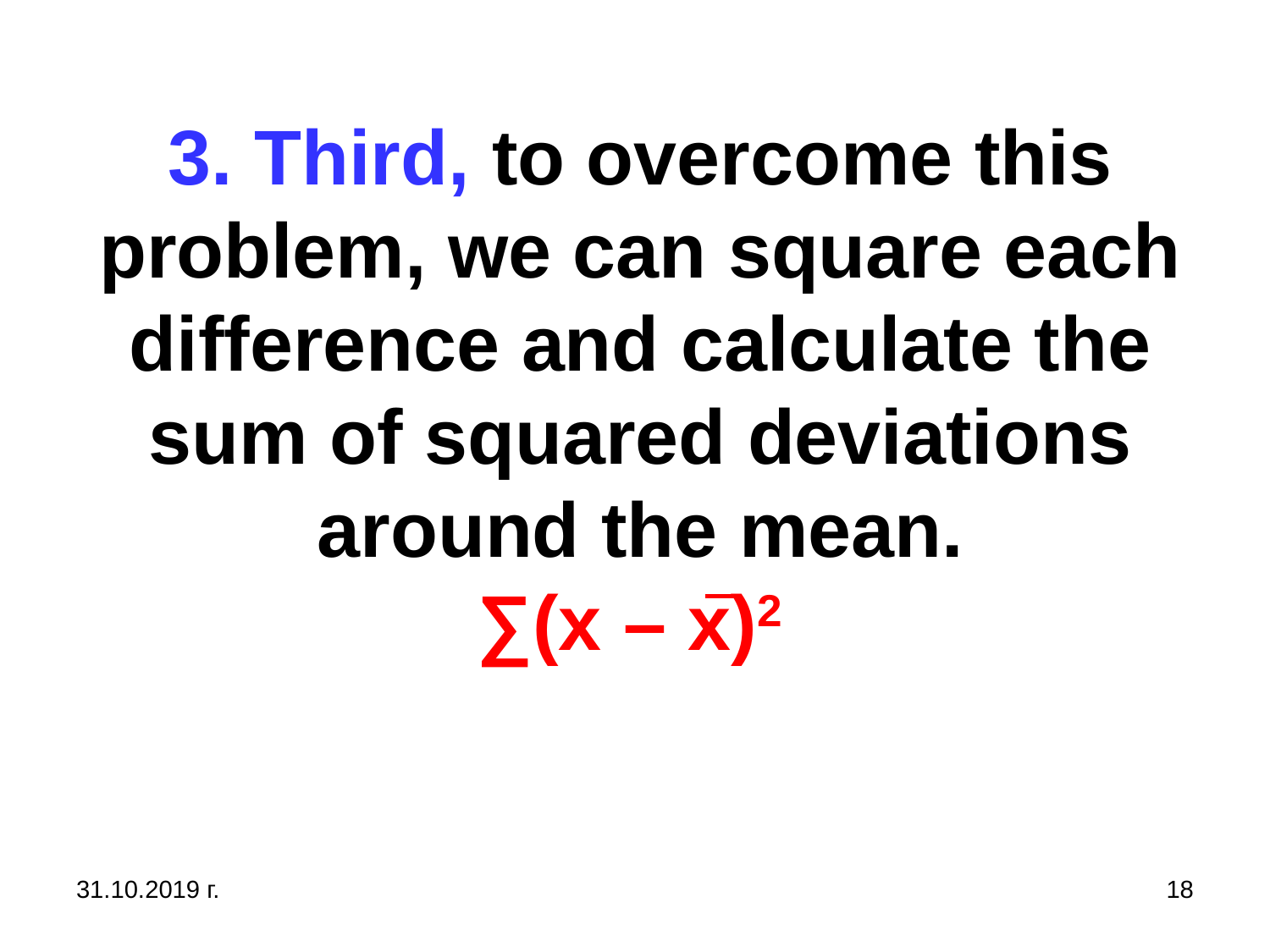

# 3. Third, to overcome this problem, we can square each difference and calculate the sum of squared deviations around the mean. ∑(x – x)2
31.10.2019 г.
18